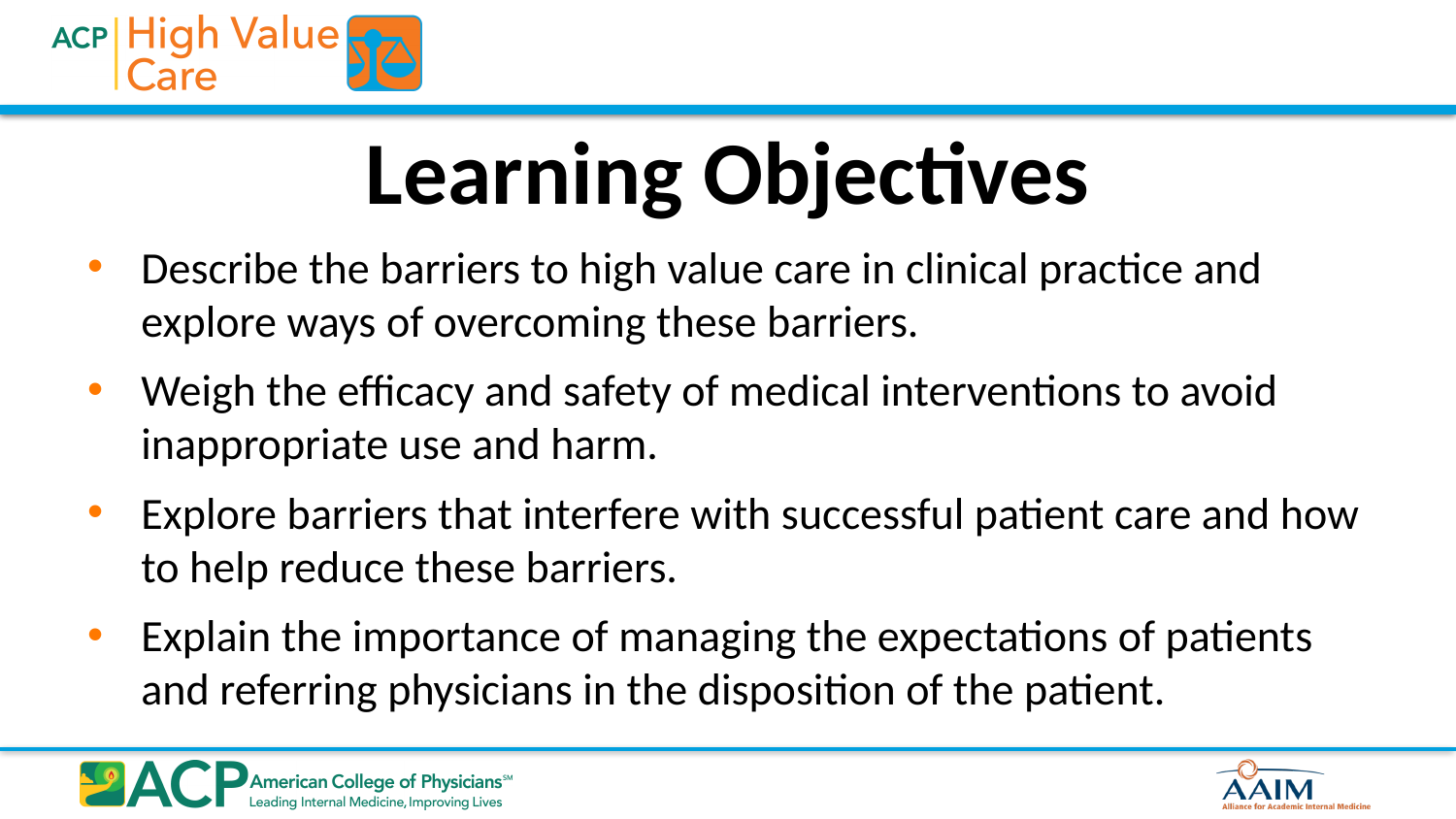

# Learning Objectives
Describe the barriers to high value care in clinical practice and explore ways of overcoming these barriers.
Weigh the efficacy and safety of medical interventions to avoid inappropriate use and harm.
Explore barriers that interfere with successful patient care and how to help reduce these barriers.
Explain the importance of managing the expectations of patients and referring physicians in the disposition of the patient.